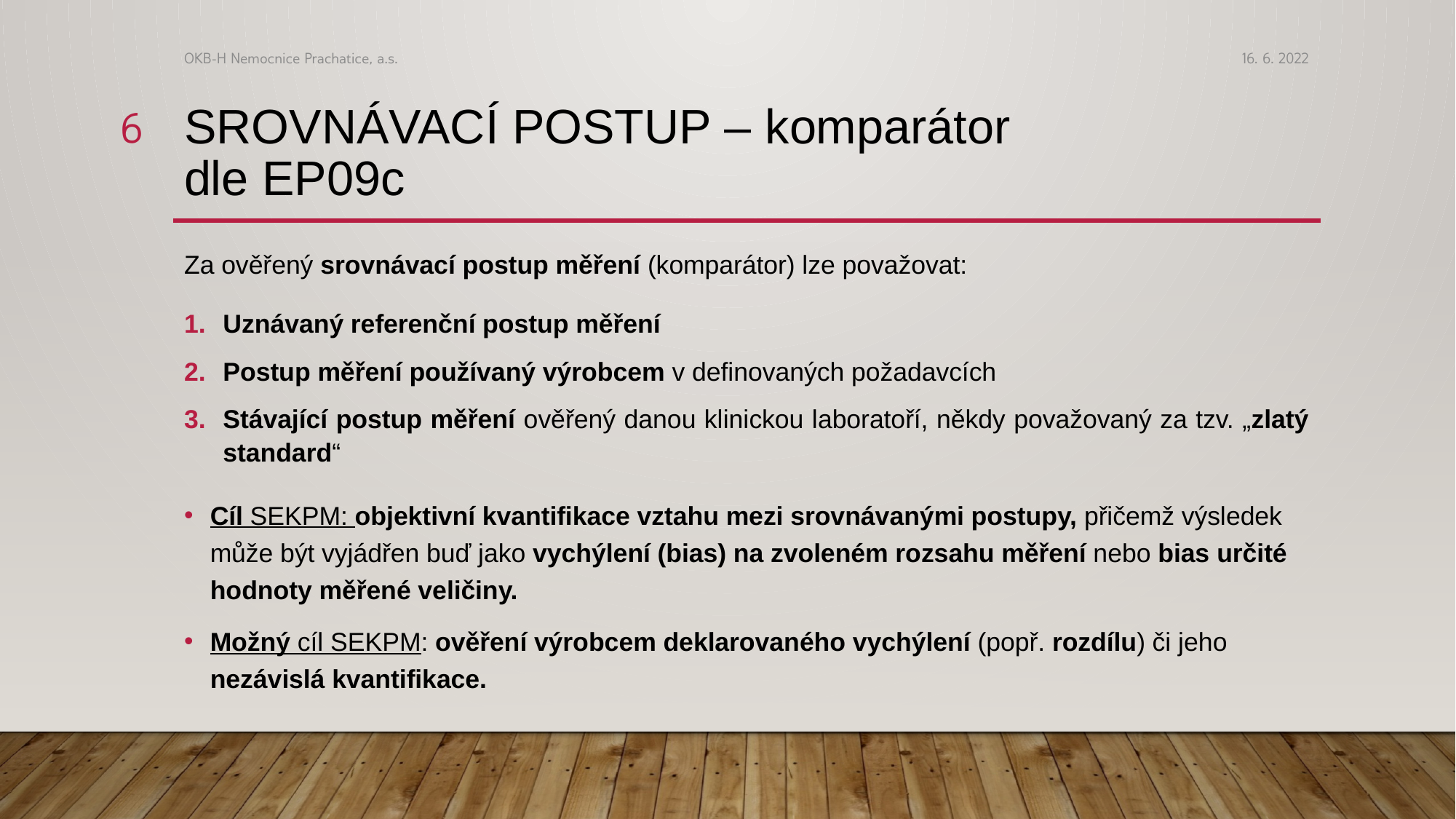

OKB-H Nemocnice Prachatice, a.s.
16. 6. 2022
6
# Srovnávací postup – komparátor dle EP09c
Za ověřený srovnávací postup měření (komparátor) lze považovat:
Uznávaný referenční postup měření
Postup měření používaný výrobcem v definovaných požadavcích
Stávající postup měření ověřený danou klinickou laboratoří, někdy považovaný za tzv. „zlatý standard“
Cíl SEKPM: objektivní kvantifikace vztahu mezi srovnávanými postupy, přičemž výsledek může být vyjádřen buď jako vychýlení (bias) na zvoleném rozsahu měření nebo bias určité hodnoty měřené veličiny.
Možný cíl SEKPM: ověření výrobcem deklarovaného vychýlení (popř. rozdílu) či jeho nezávislá kvantifikace.